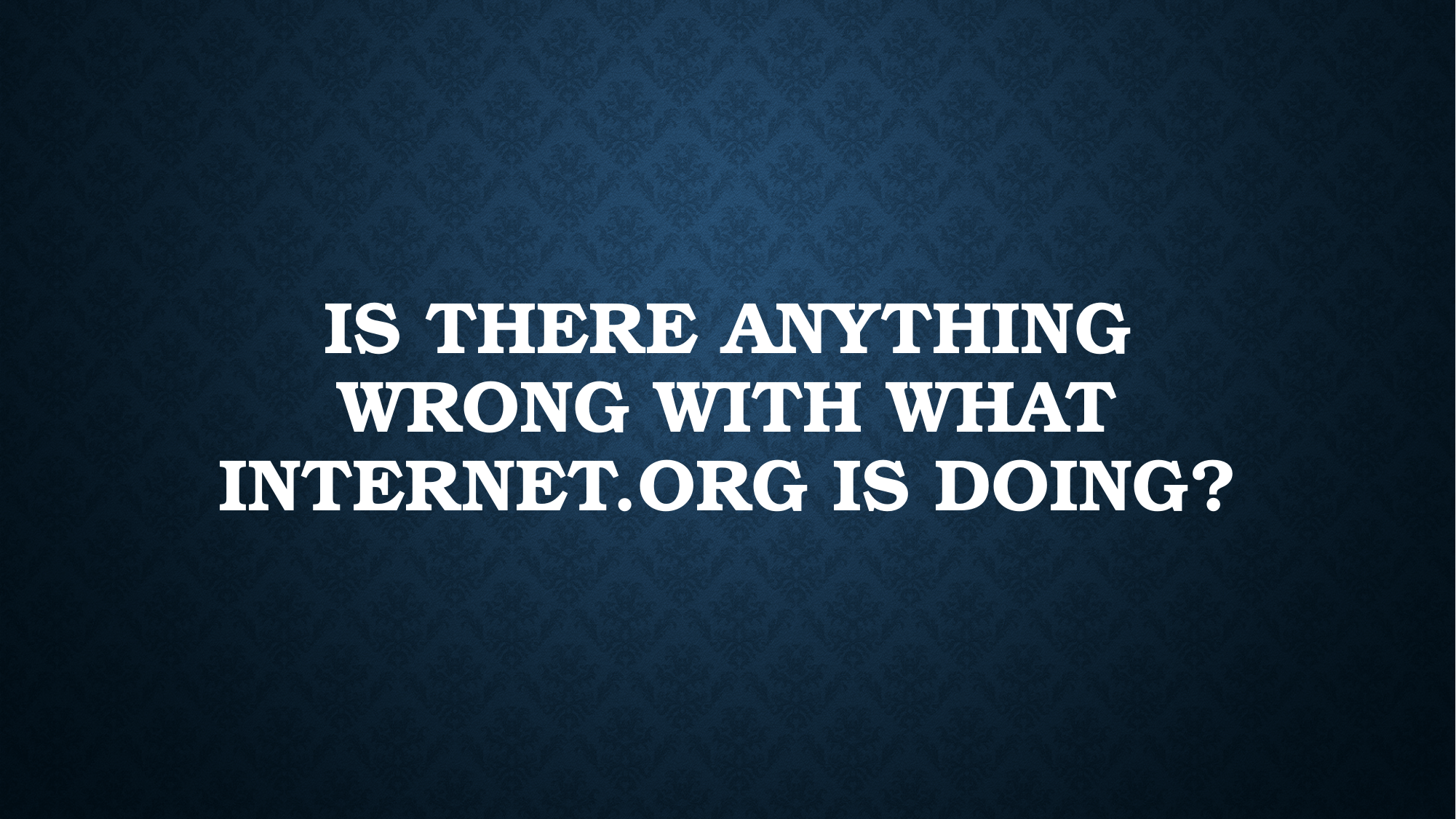

# Is There Anything Wrong With What Internet.org Is Doing?